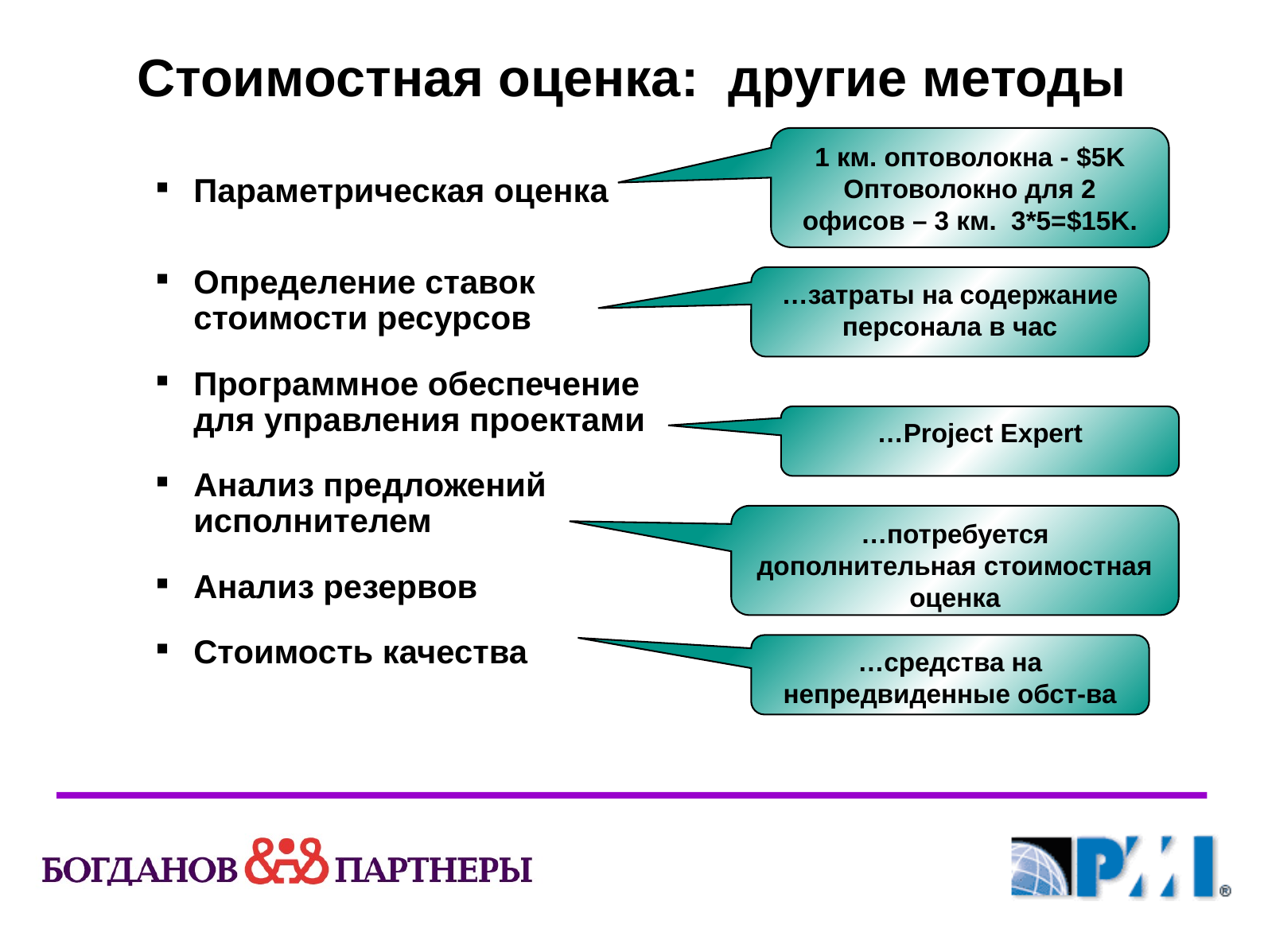

Стоимостная оценка:  другие методы
1 км. оптоволокна - $5K
Оптоволокно для 2 офисов – 3 км.  3*5=$15K.
Параметрическая оценка

Определение ставок стоимости ресурсов
Программное обеспечение для управления проектами
Анализ предложений исполнителем
Анализ резервов
Стоимость качества

…затраты на содержание персонала в час
…Project Expert
…потребуется дополнительная стоимостная оценка
…средства на непредвиденные обст-ва